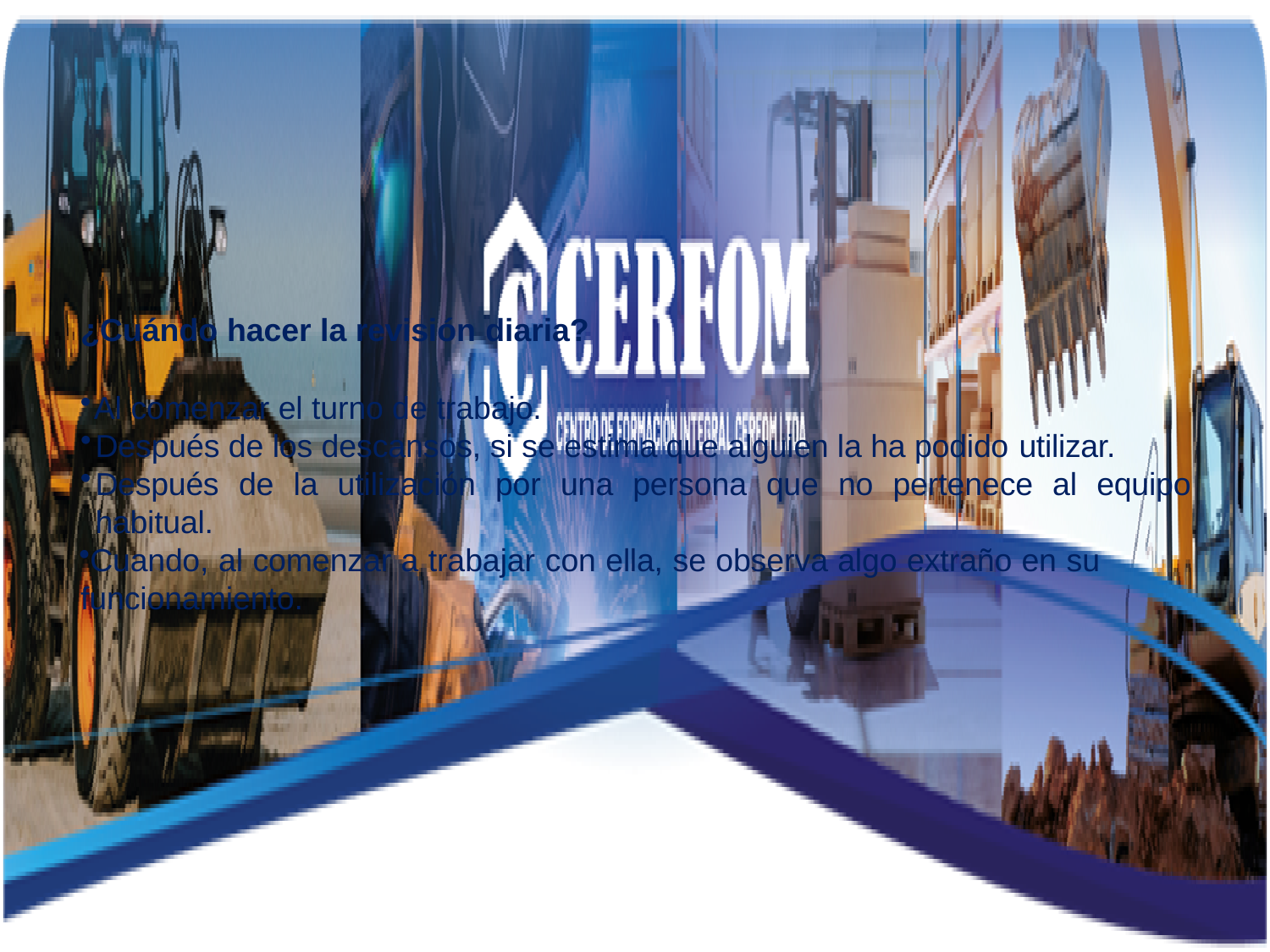

¿Cuándo hacer la revisión diaria?

Al comenzar el turno de trabajo.
Después de los descansos, si se estima que alguien la ha podido utilizar.
Después de la utilización por una persona que no pertenece al equipo habitual.
Cuando, al comenzar a trabajar con ella, se observa algo extraño en su  funcionamiento.